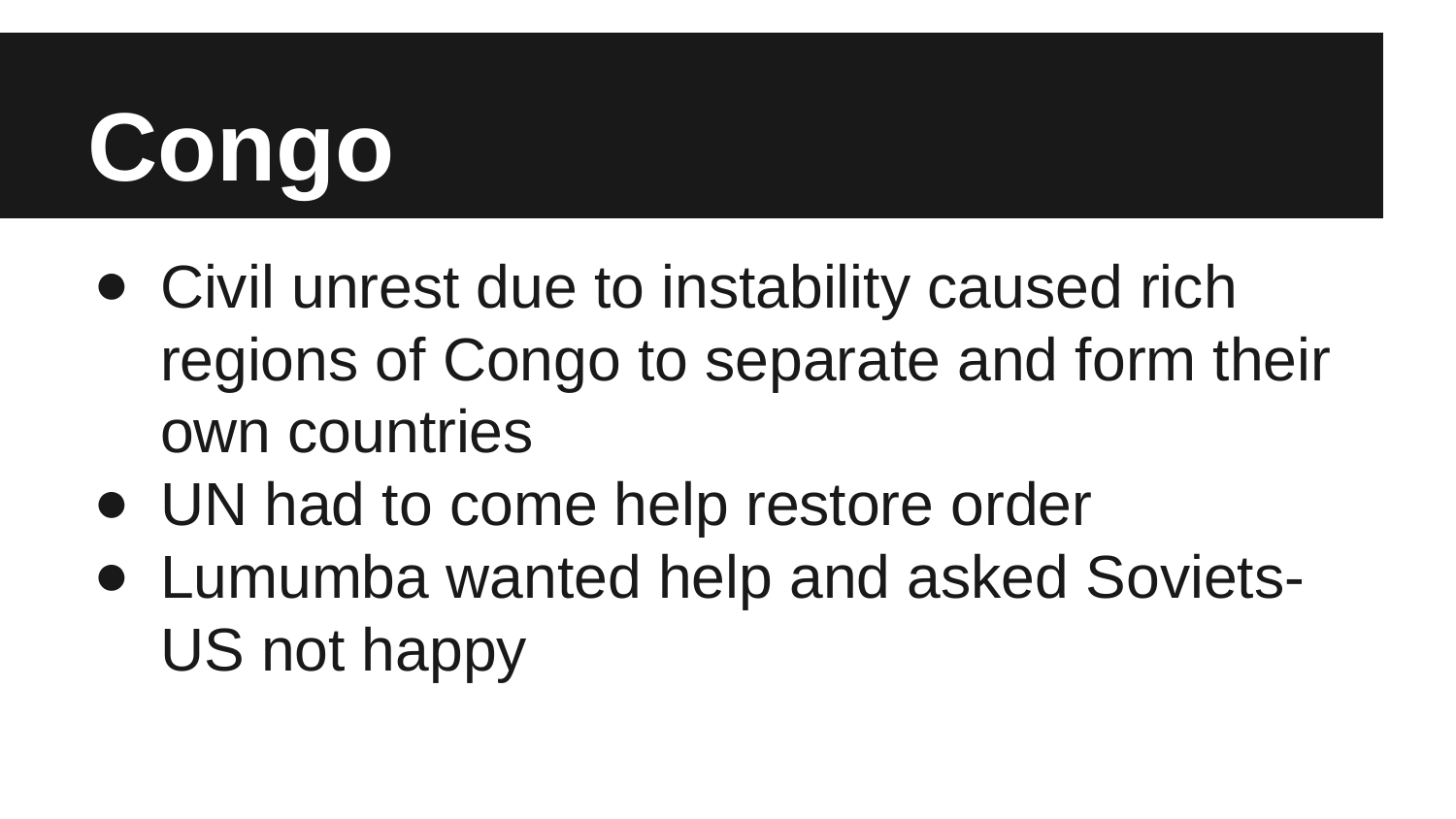

# Congo
Civil unrest due to instability caused rich regions of Congo to separate and form their own countries
UN had to come help restore order
Lumumba wanted help and asked Soviets- US not happy